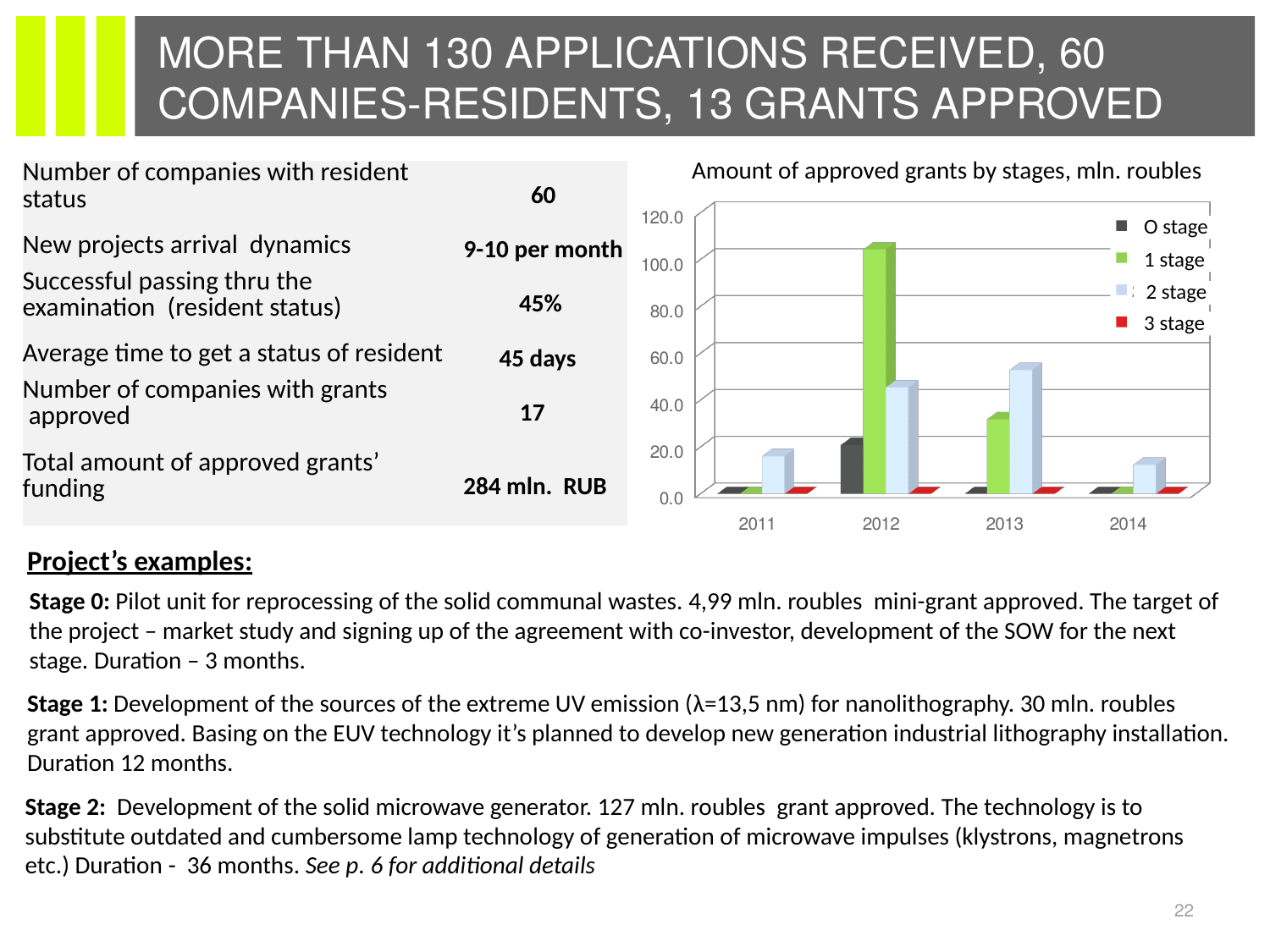

# MORE THAN 130 APPLICATIONS RECEIVED, 60 COMPANIES-RESIDENTS, 13 GRANTS APPROVED
Amount of approved grants by stages, mln. roubles
| Number of companies with resident status | 60 |
| --- | --- |
| New projects arrival dynamics | 9-10 per month |
| Successful passing thru the examination (resident status) | 45% |
| Average time to get a status of resident | 45 days |
| Number of companies with grants approved | 17 |
| Total amount of approved grants’ funding | 284 mln. RUB |

[unsupported chart]

O stage
1 stage
2 stage
3 stage
Project’s examples:
Stage 0: Pilot unit for reprocessing of the solid communal wastes. 4,99 mln. roubles  mini-grant approved. The target of the project – market study and signing up of the agreement with co-investor, development of the SOW for the next stage. Duration – 3 months.
Stage 1: Development of the sources of the extreme UV emission (λ=13,5 nm) for nanolithography. 30 mln. roubles
grant approved. Basing on the EUV technology it’s planned to develop new generation industrial lithography installation. Duration 12 months.
Stage 2:  Development of the solid microwave generator. 127 mln. roubles  grant approved. The technology is to substitute outdated and cumbersome lamp technology of generation of microwave impulses (klystrons, magnetrons etc.) Duration -  36 months. See p. 6 for additional details
22